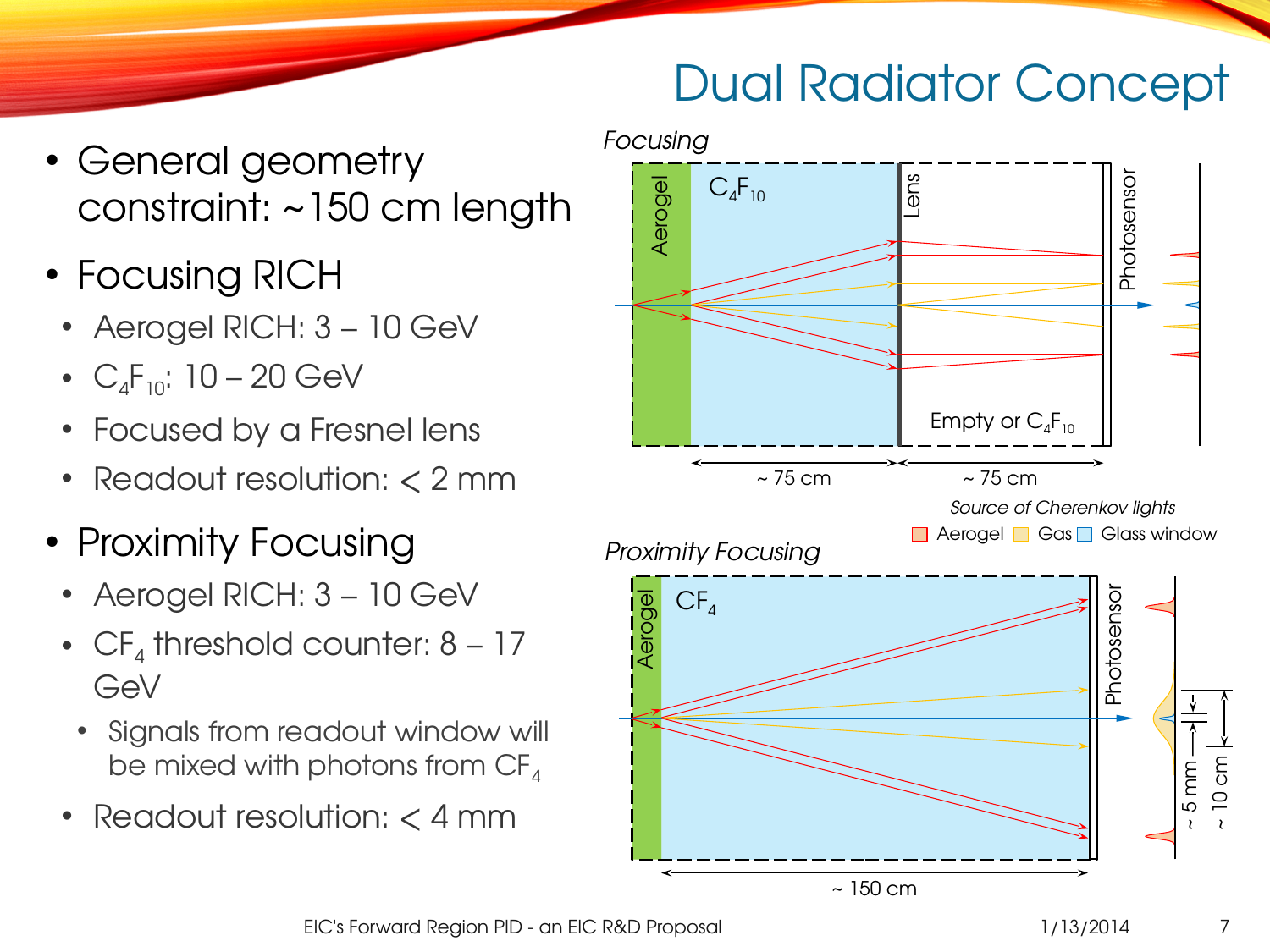

# Dual Radiator Concept
Focusing

C4F10
Lens
Aerogel
Photosensor
Empty or C4F10
~ 75 cm
~ 75 cm
Source of Cherenkov lights
      Aerogel       Gas      Glass window

Proximity Focusing

CF4
Aerogel
Photosensor
~ 10 cm
 ~ 5 mm
~ 150 cm
General geometry constraint: ~150 cm length
Focusing RICH
Aerogel RICH: 3 – 10 GeV
C4F10: 10 – 20 GeV
Focused by a Fresnel lens
Readout resolution: < 2 mm
Proximity Focusing
Aerogel RICH: 3 – 10 GeV
CF4 threshold counter: 8 – 17 GeV
Signals from readout window will be mixed with photons from CF4
Readout resolution: < 4 mm
EIC's Forward Region PID - an EIC R&D Proposal
1/13/2014
7